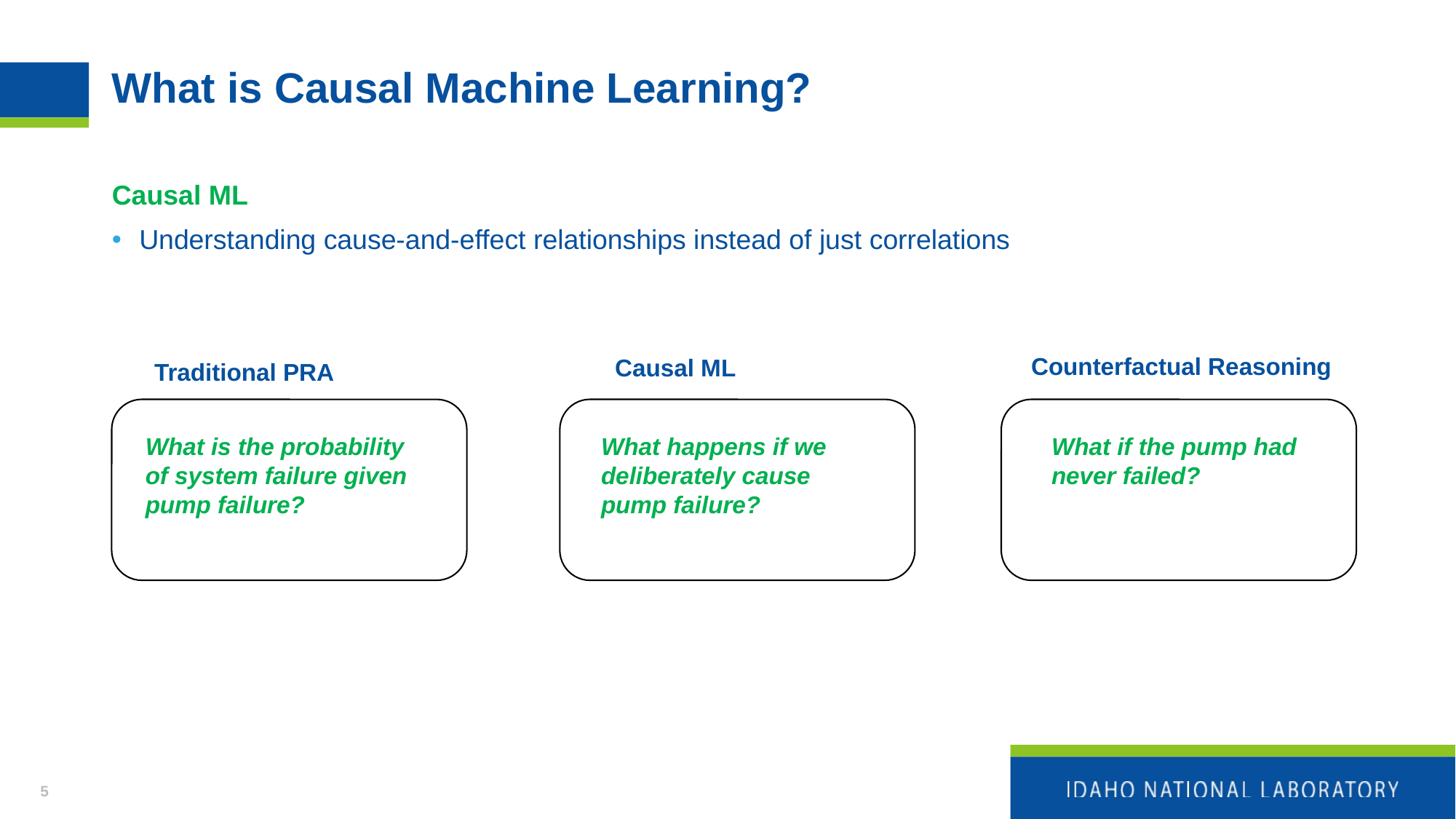

# What is Causal Machine Learning?
Causal ML
Understanding cause-and-effect relationships instead of just correlations
Counterfactual Reasoning
Causal ML
Traditional PRA

What is the probability of system failure given pump failure?
What happens if we deliberately cause pump failure?
What if the pump had never failed?
5